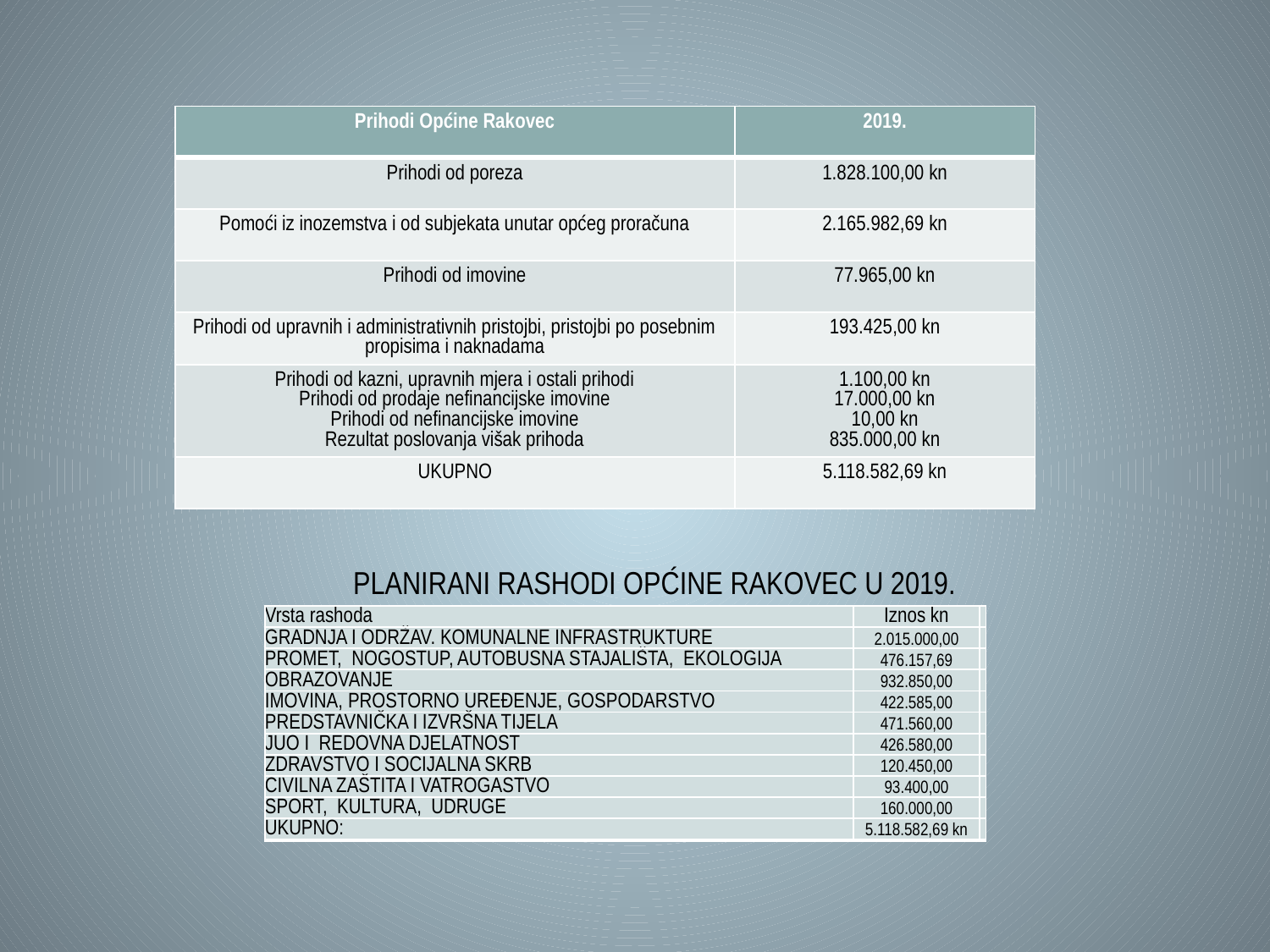

PLANIRANI PRIHODI OPĆINE RAKOVEC U 2019. GODINI

| Prihodi Općine Rakovec | 2019. |
| --- | --- |
| Prihodi od poreza | 1.828.100,00 kn |
| Pomoći iz inozemstva i od subjekata unutar općeg proračuna | 2.165.982,69 kn |
| Prihodi od imovine | 77.965,00 kn |
| Prihodi od upravnih i administrativnih pristojbi, pristojbi po posebnim propisima i naknadama | 193.425,00 kn |
| Prihodi od kazni, upravnih mjera i ostali prihodi Prihodi od prodaje nefinancijske imovine Prihodi od nefinancijske imovine Rezultat poslovanja višak prihoda | 1.100,00 kn 17.000,00 kn 10,00 kn 835.000,00 kn |
| UKUPNO | 5.118.582,69 kn |
# PLANIRANI RASHODI OPĆINE RAKOVEC U 2019.
| Vrsta rashoda | Iznos kn |  |
| --- | --- | --- |
| GRADNJA I ODRŽAV. KOMUNALNE INFRASTRUKTURE | 2.015.000,00 |  |
| PROMET, NOGOSTUP, AUTOBUSNA STAJALIŠTA, EKOLOGIJA | 476.157,69 |  |
| OBRAZOVANJE | 932.850,00 |  |
| IMOVINA, PROSTORNO UREĐENJE, GOSPODARSTVO | 422.585,00 |  |
| PREDSTAVNIČKA I IZVRŠNA TIJELA | 471.560,00 |  |
| JUO I REDOVNA DJELATNOST | 426.580,00 |  |
| ZDRAVSTVO I SOCIJALNA SKRB | 120.450,00 |  |
| CIVILNA ZAŠTITA I VATROGASTVO | 93.400,00 |  |
| SPORT, KULTURA, UDRUGE | 160.000,00 |  |
| UKUPNO: | 5.118.582,69 kn |  |
|  |  |  |